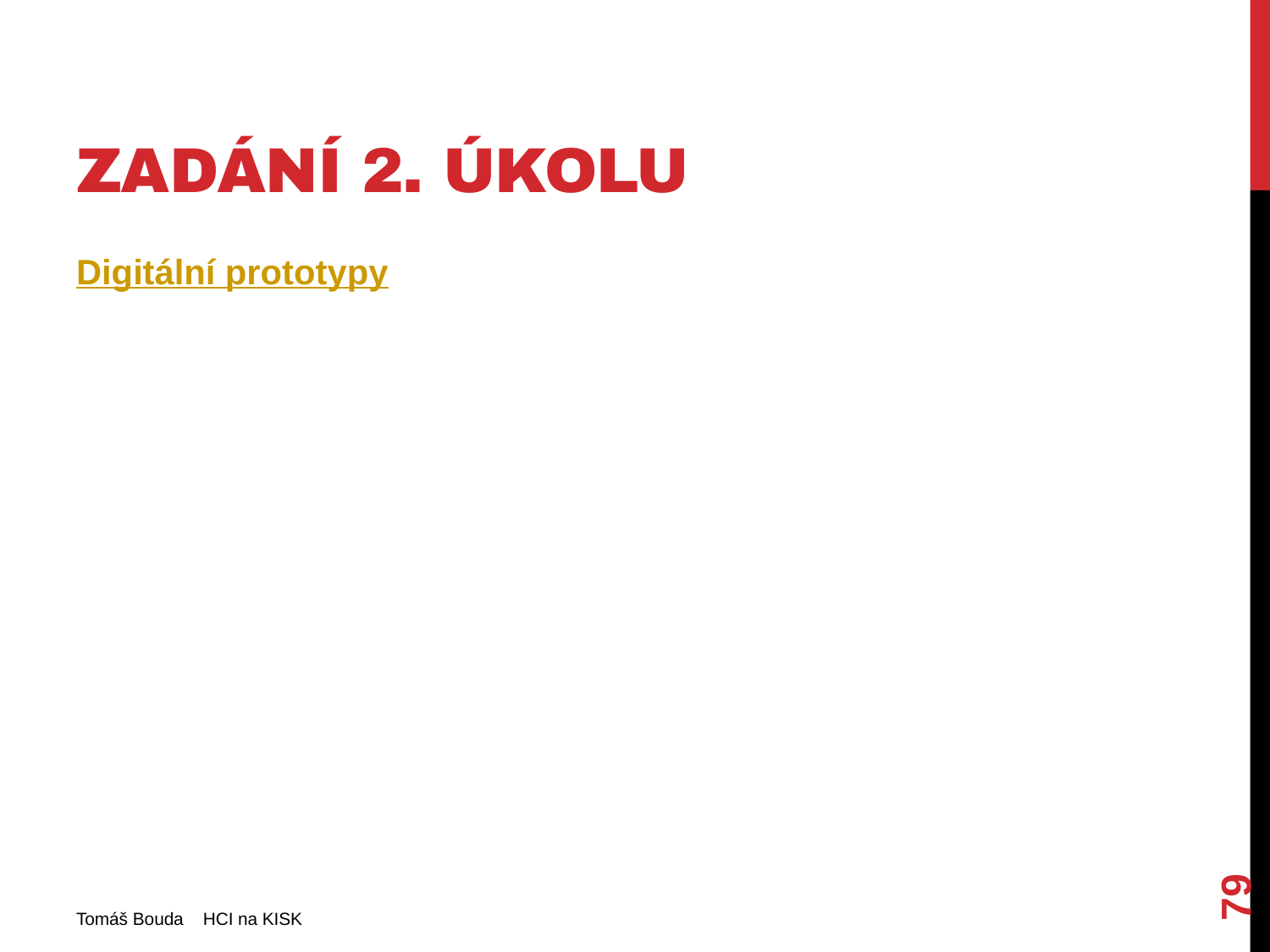

# Zadání 2. úkolu
Digitální prototypy
79
Tomáš Bouda    HCI na KISK